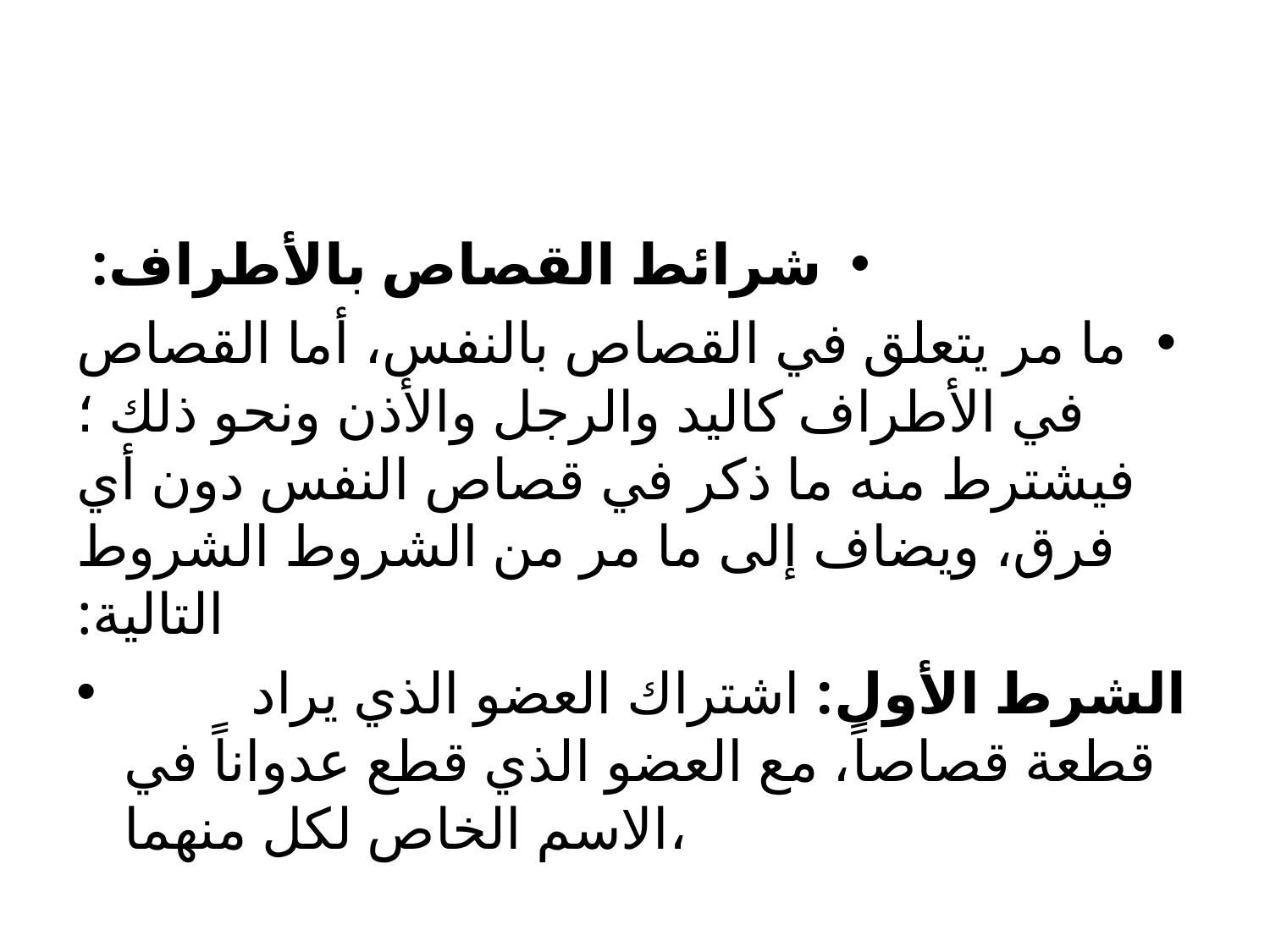

#
شرائط القصاص بالأطراف:
	ما مر يتعلق في القصاص بالنفس، أما القصاص في الأطراف كاليد والرجل والأذن ونحو ذلك ؛ فيشترط منه ما ذكر في قصاص النفس دون أي فرق، ويضاف إلى ما مر من الشروط الشروط التالية:
	الشرط الأول: اشتراك العضو الذي يراد قطعة قصاصاً، مع العضو الذي قطع عدواناً في الاسم الخاص لكل منهما،